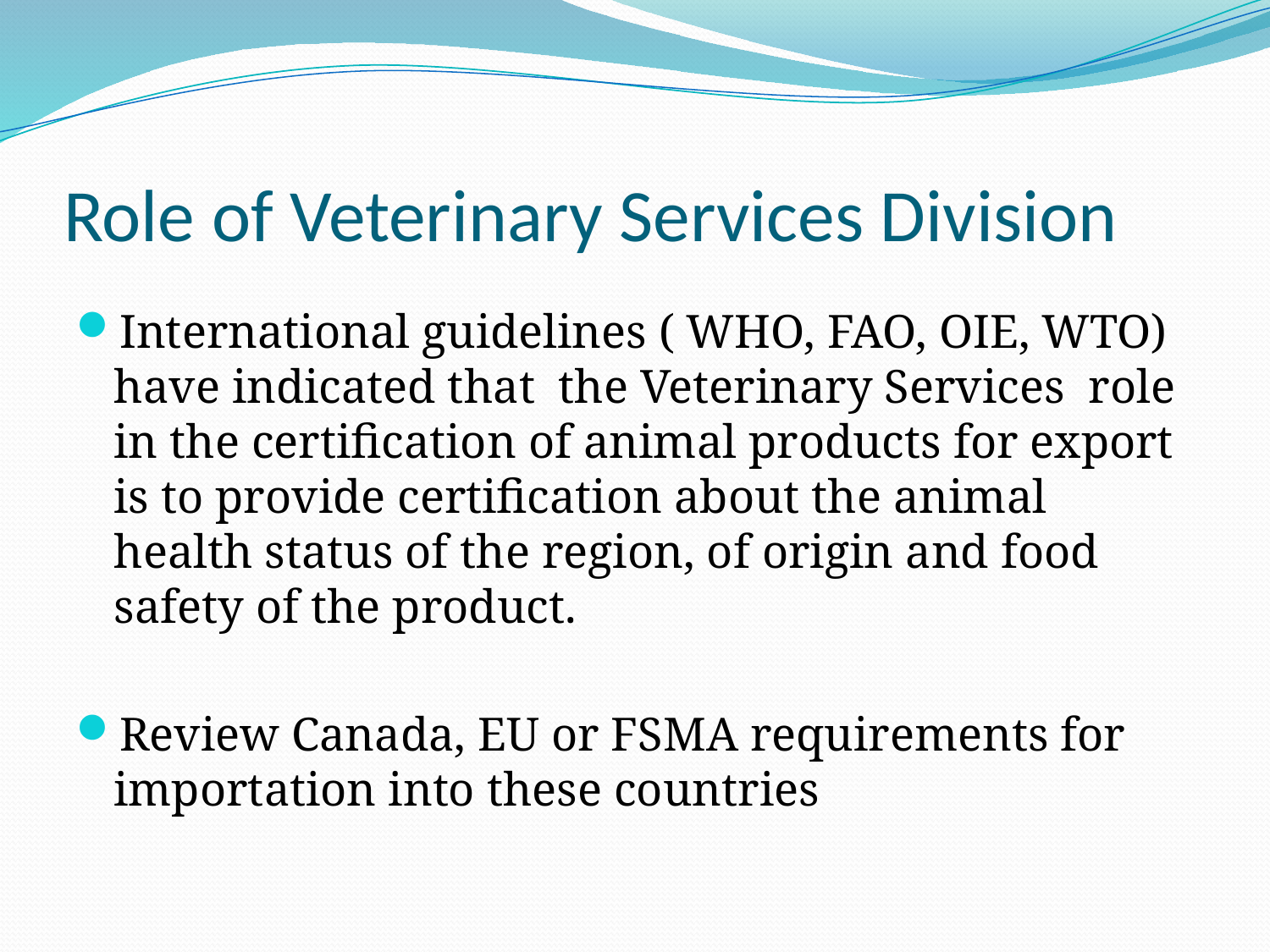

# Role of Veterinary Services Division
International guidelines ( WHO, FAO, OIE, WTO) have indicated that  the Veterinary Services  role in the certification of animal products for export is to provide certification about the animal health status of the region, of origin and food safety of the product.

Review Canada, EU or FSMA requirements for importation into these countries